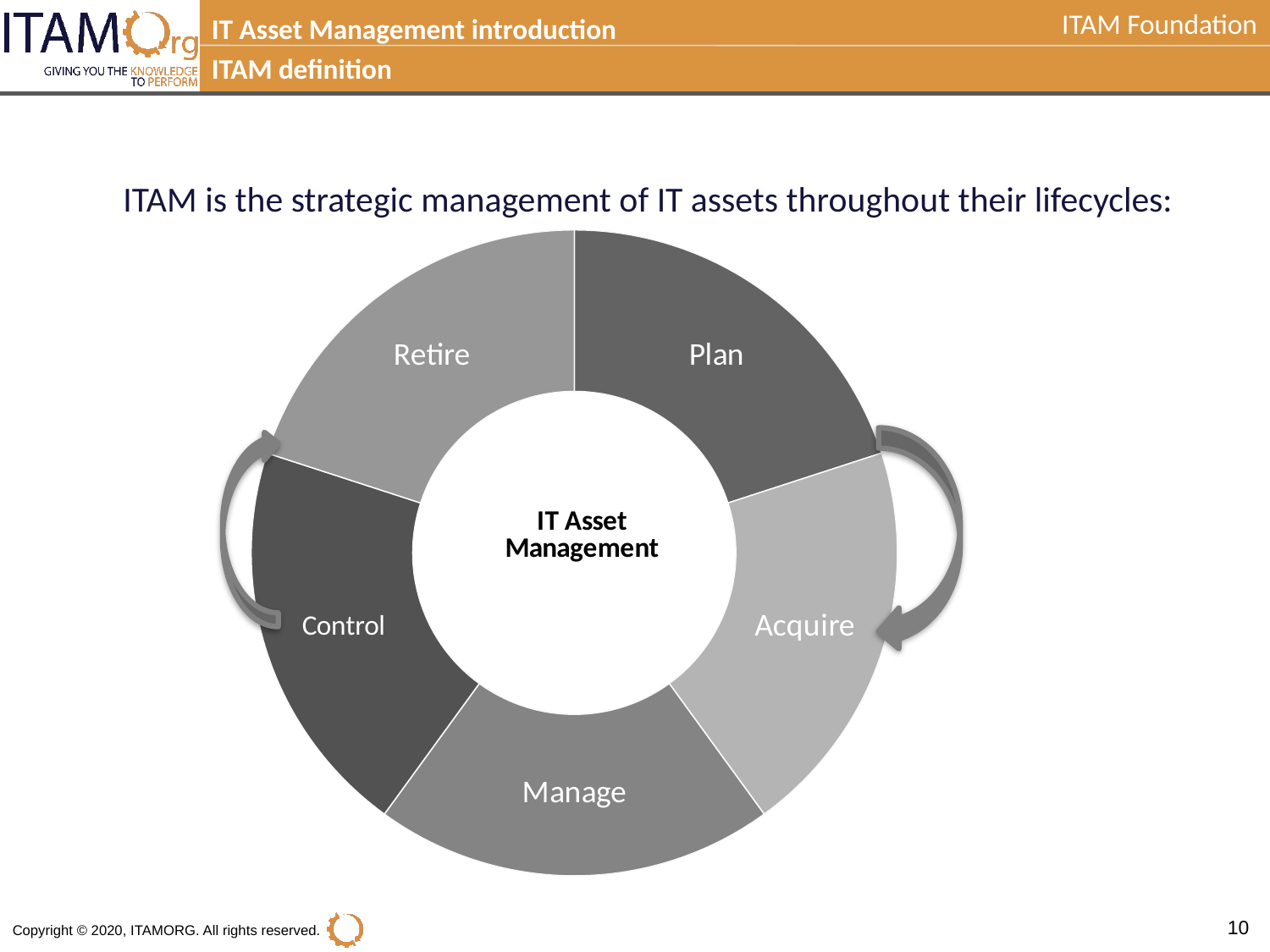

IT Asset Management introduction

ITAM definition

ITAM is the strategic management of IT assets throughout their lifecycles:

### Chart

| Category | Salg |
|---|---|
| Plan | 2.0 |
| Acquire | 2.0 |
| Manage | 2.0 |
| Control | 2.0 |
| Retire | 2.0 |